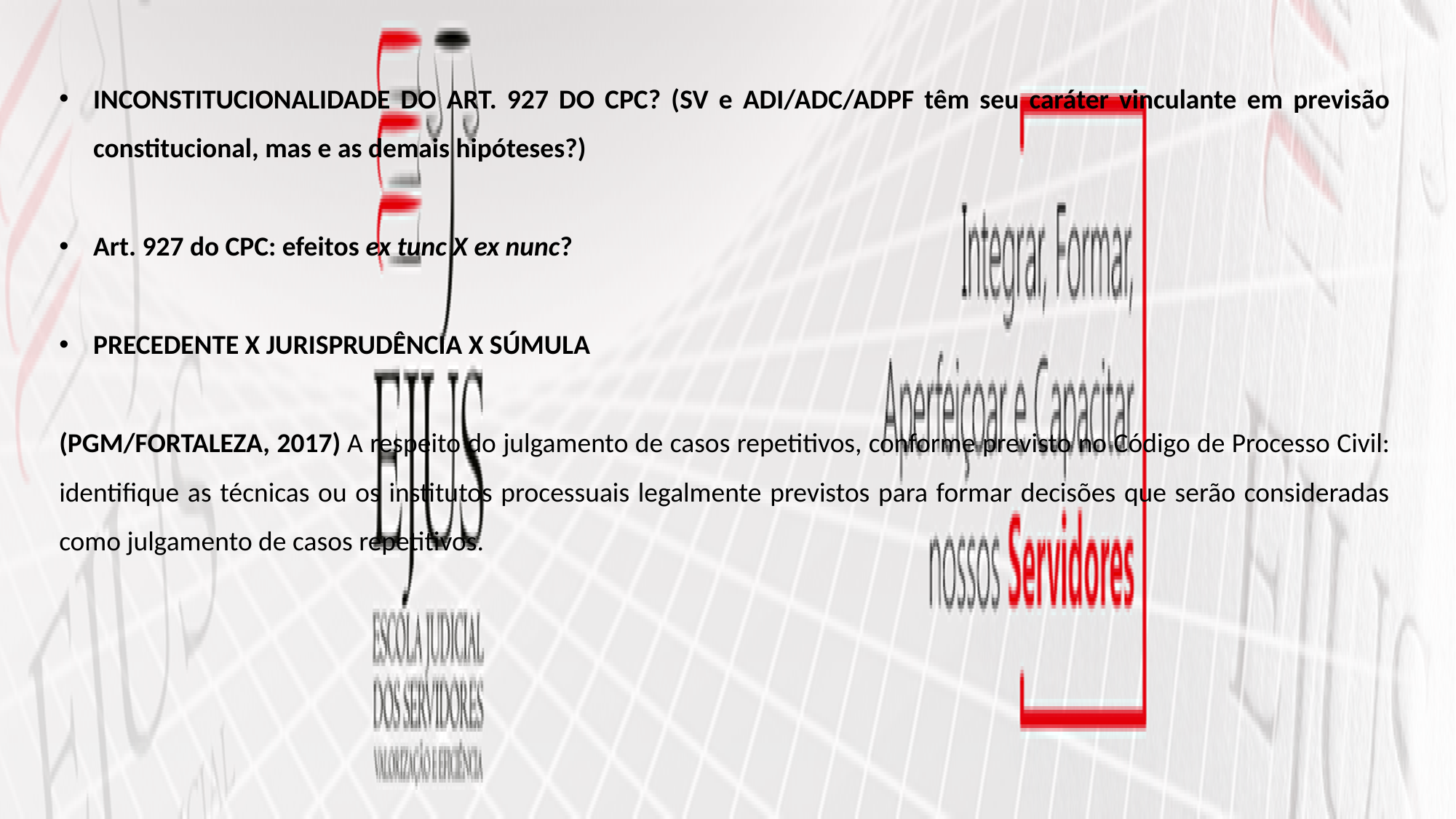

INCONSTITUCIONALIDADE DO ART. 927 DO CPC? (SV e ADI/ADC/ADPF têm seu caráter vinculante em previsão constitucional, mas e as demais hipóteses?)

Art. 927 do CPC: efeitos ex tunc X ex nunc?

PRECEDENTE X JURISPRUDÊNCIA X SÚMULA

(PGM/FORTALEZA, 2017) A respeito do julgamento de casos repetitivos, conforme previsto no Código de Processo Civil: identifique as técnicas ou os institutos processuais legalmente previstos para formar decisões que serão consideradas como julgamento de casos repetitivos.